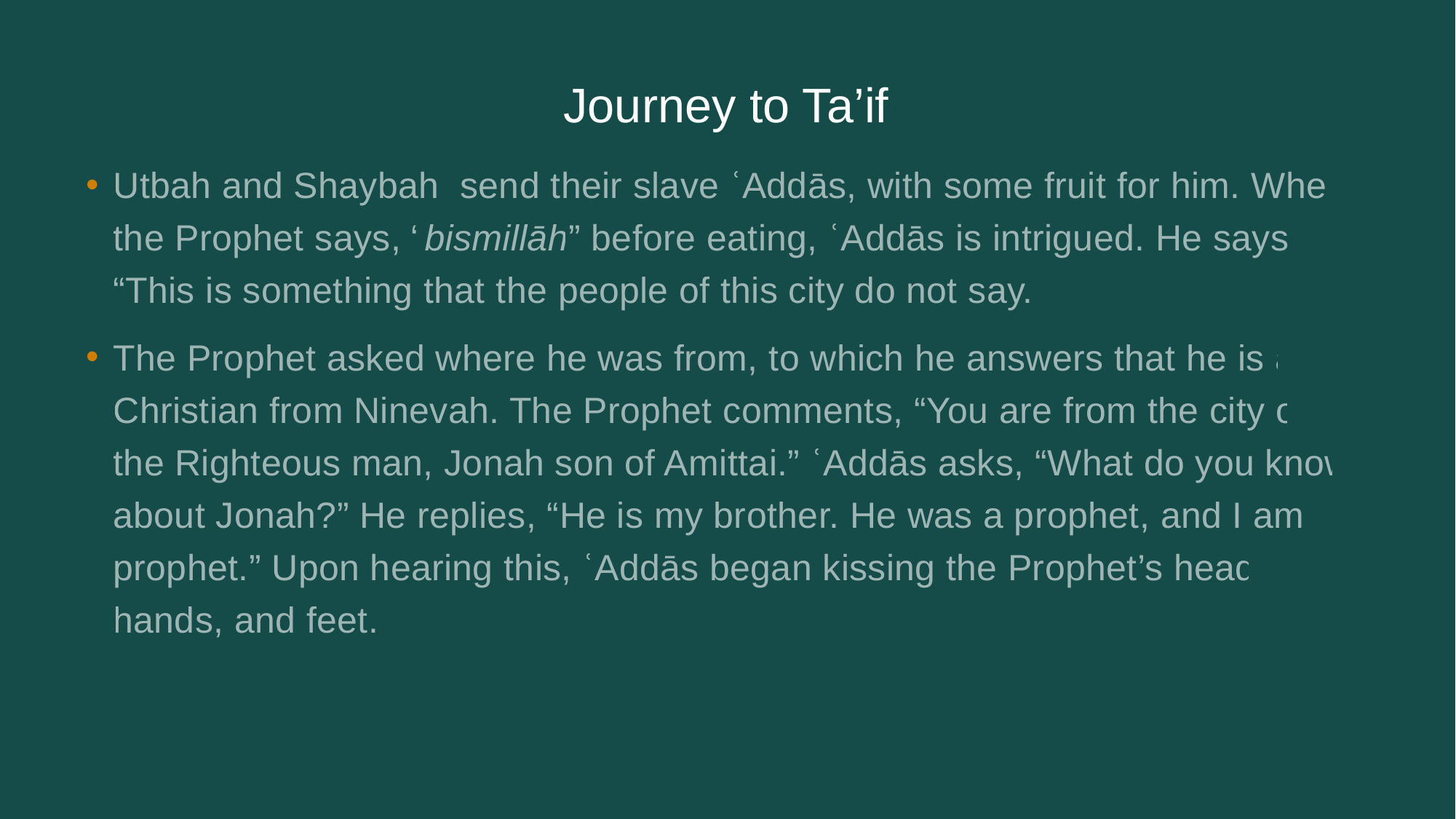

# Journey to Ta’if
Utbah and Shaybah  send their slave ʿAddās, with some fruit for him. When the Prophet says, “bismillāh” before eating, ʿAddās is intrigued. He says, “This is something that the people of this city do not say.”
The Prophet asked where he was from, to which he answers that he is a Christian from Ninevah. The Prophet comments, “You are from the city of the Righteous man, Jonah son of Amittai.” ʿAddās asks, “What do you know about Jonah?” He replies, “He is my brother. He was a prophet, and I am a prophet.” Upon hearing this, ʿAddās began kissing the Prophet’s head, hands, and feet.